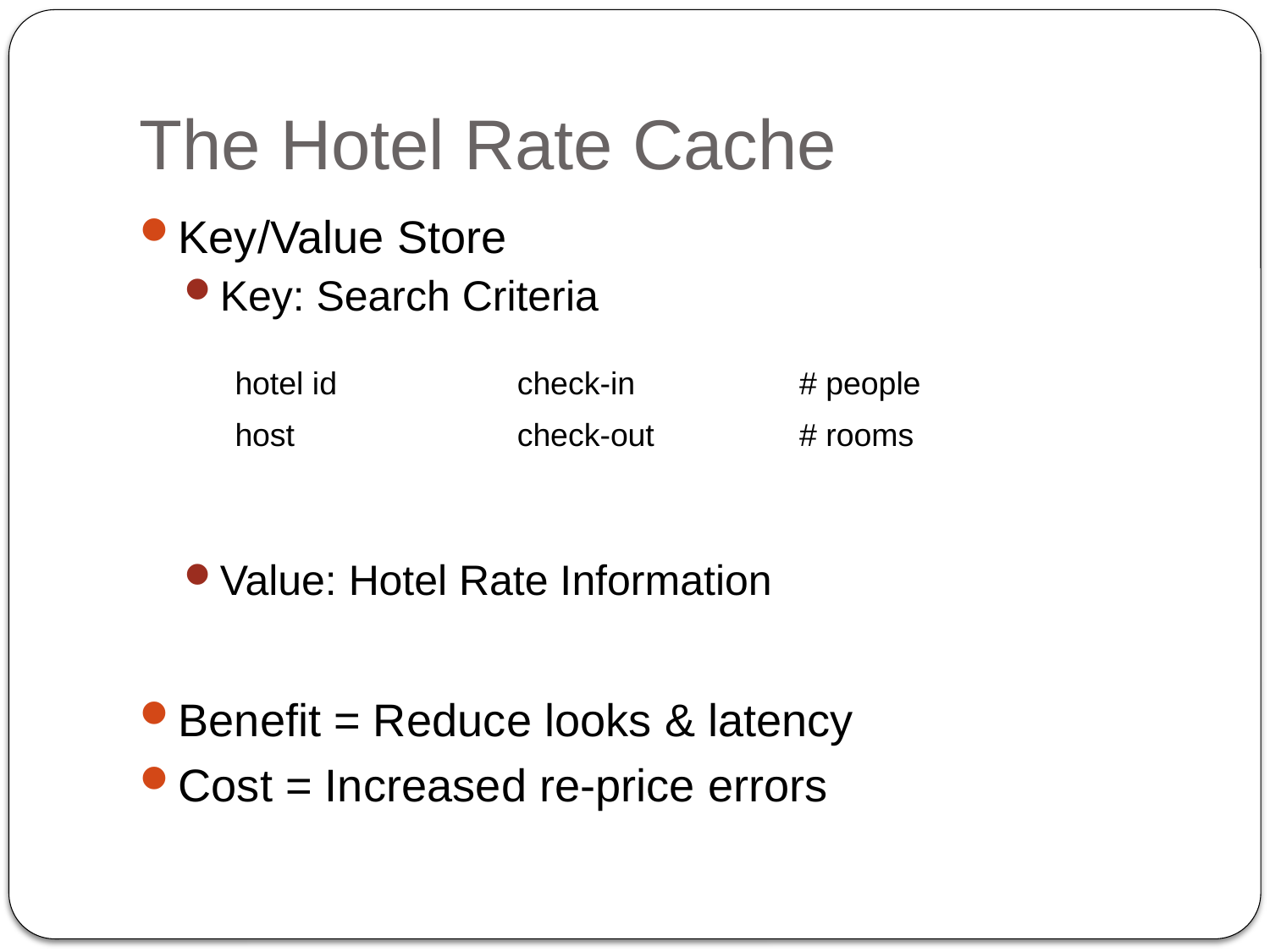

# The Hotel Rate Cache
Key/Value Store
Key: Search Criteria

Value: Hotel Rate Information

Benefit = Reduce looks & latency
Cost = Increased re-price errors

| hotel id | check-in | # people |
| --- | --- | --- |
| host | check-out | # rooms |